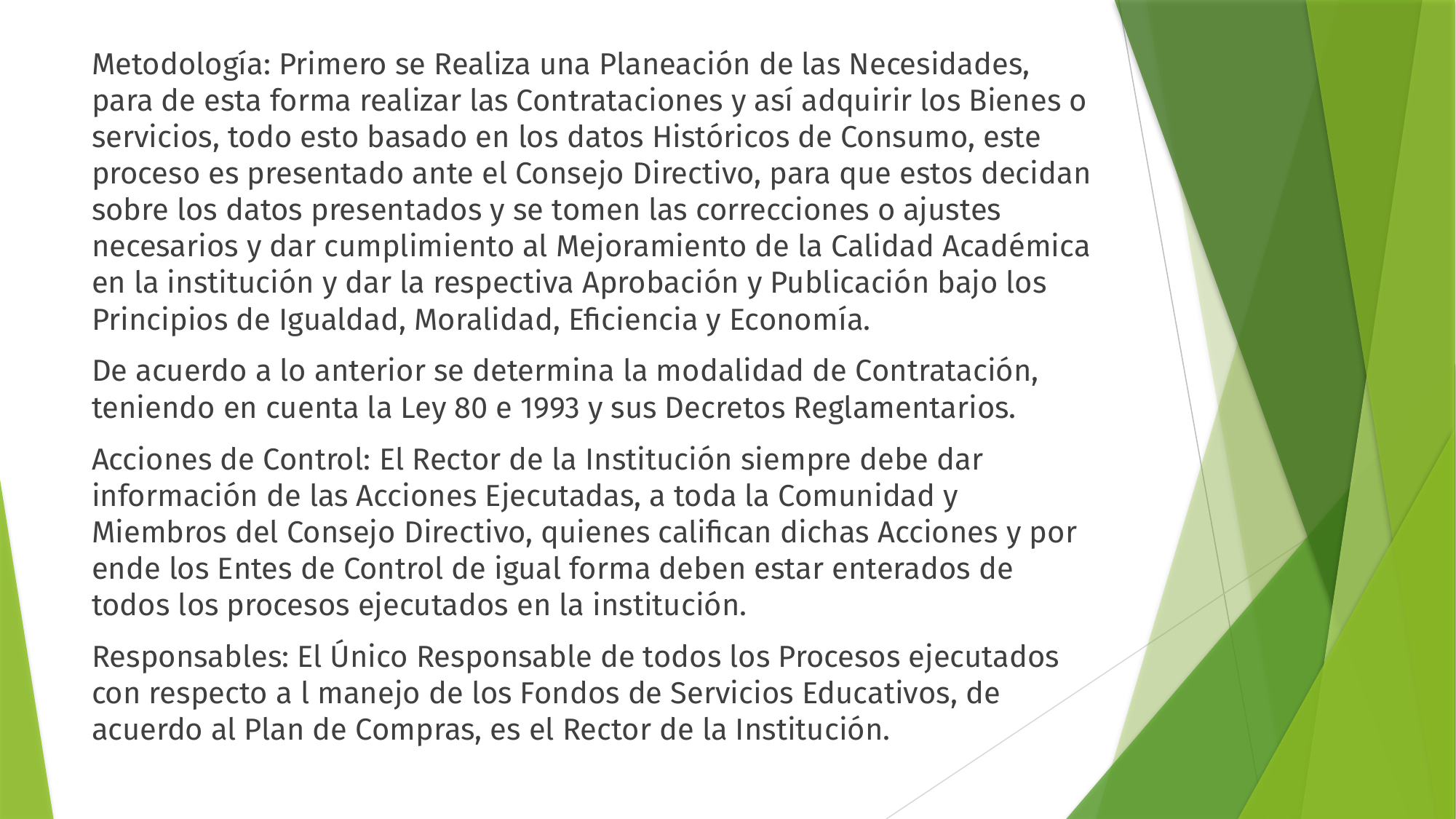

Metodología: Primero se Realiza una Planeación de las Necesidades, para de esta forma realizar las Contrataciones y así adquirir los Bienes o servicios, todo esto basado en los datos Históricos de Consumo, este proceso es presentado ante el Consejo Directivo, para que estos decidan sobre los datos presentados y se tomen las correcciones o ajustes necesarios y dar cumplimiento al Mejoramiento de la Calidad Académica en la institución y dar la respectiva Aprobación y Publicación bajo los Principios de Igualdad, Moralidad, Eficiencia y Economía.
De acuerdo a lo anterior se determina la modalidad de Contratación, teniendo en cuenta la Ley 80 e 1993 y sus Decretos Reglamentarios.
Acciones de Control: El Rector de la Institución siempre debe dar información de las Acciones Ejecutadas, a toda la Comunidad y Miembros del Consejo Directivo, quienes califican dichas Acciones y por ende los Entes de Control de igual forma deben estar enterados de todos los procesos ejecutados en la institución.
Responsables: El Único Responsable de todos los Procesos ejecutados con respecto a l manejo de los Fondos de Servicios Educativos, de acuerdo al Plan de Compras, es el Rector de la Institución.